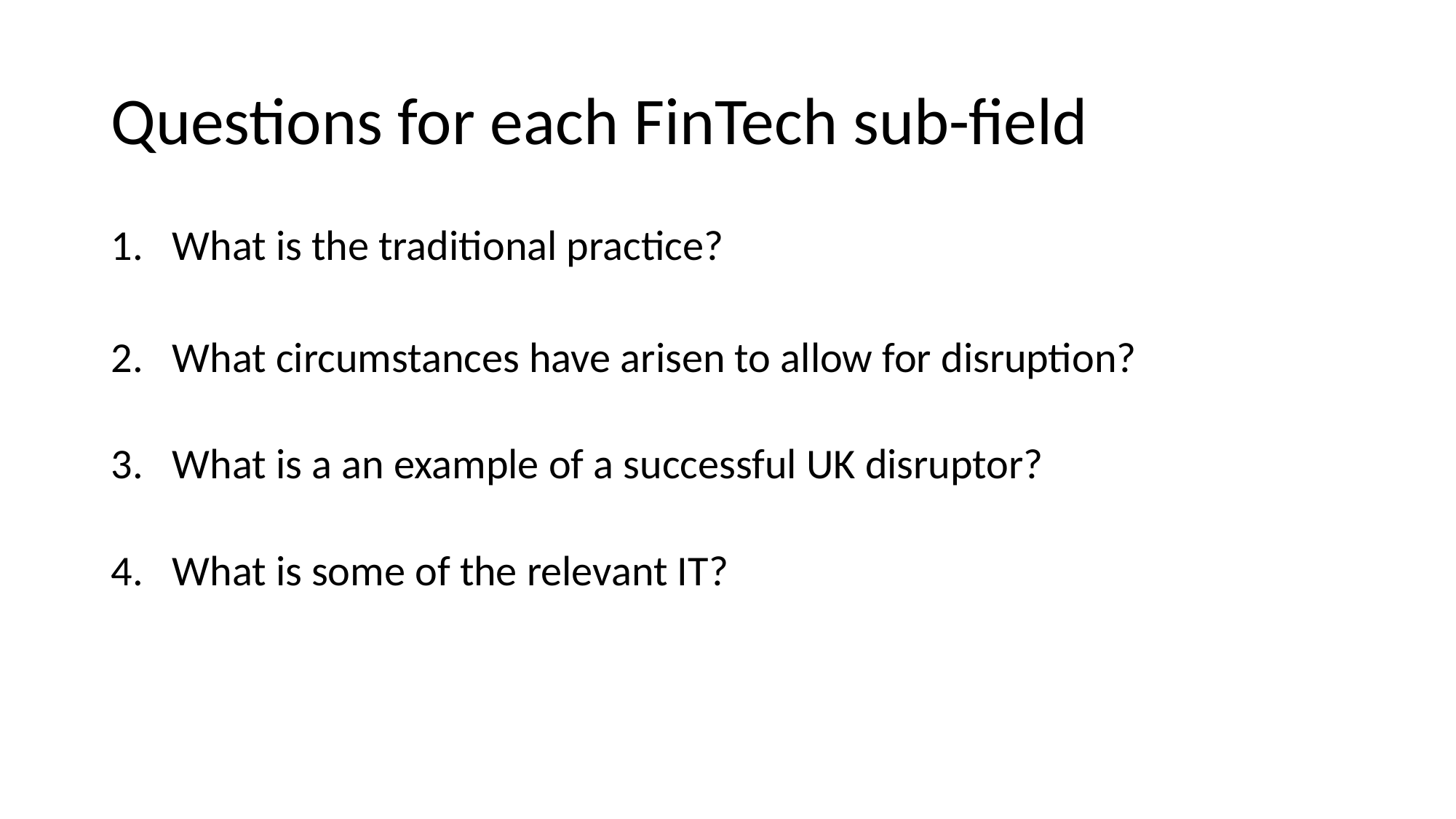

# Questions for each FinTech sub-field
What is the traditional practice?
What circumstances have arisen to allow for disruption?
What is a an example of a successful UK disruptor?
What is some of the relevant IT?